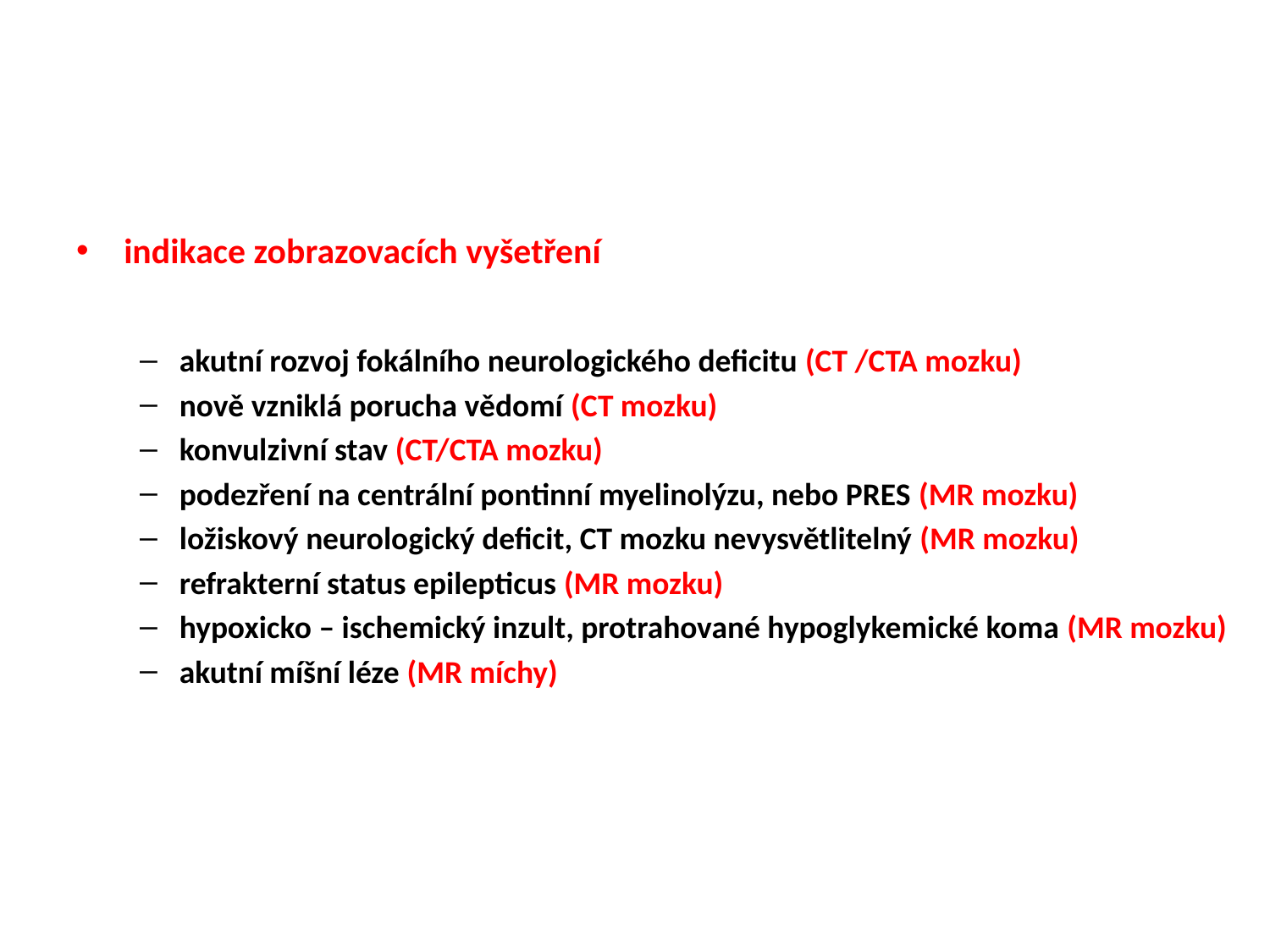

#
indikace zobrazovacích vyšetření

akutní rozvoj fokálního neurologického deficitu (CT /CTA mozku)
nově vzniklá porucha vědomí (CT mozku)
konvulzivní stav (CT/CTA mozku)
podezření na centrální pontinní myelinolýzu, nebo PRES (MR mozku)
ložiskový neurologický deficit, CT mozku nevysvětlitelný (MR mozku)
refrakterní status epilepticus (MR mozku)
hypoxicko – ischemický inzult, protrahované hypoglykemické koma (MR mozku)
akutní míšní léze (MR míchy)